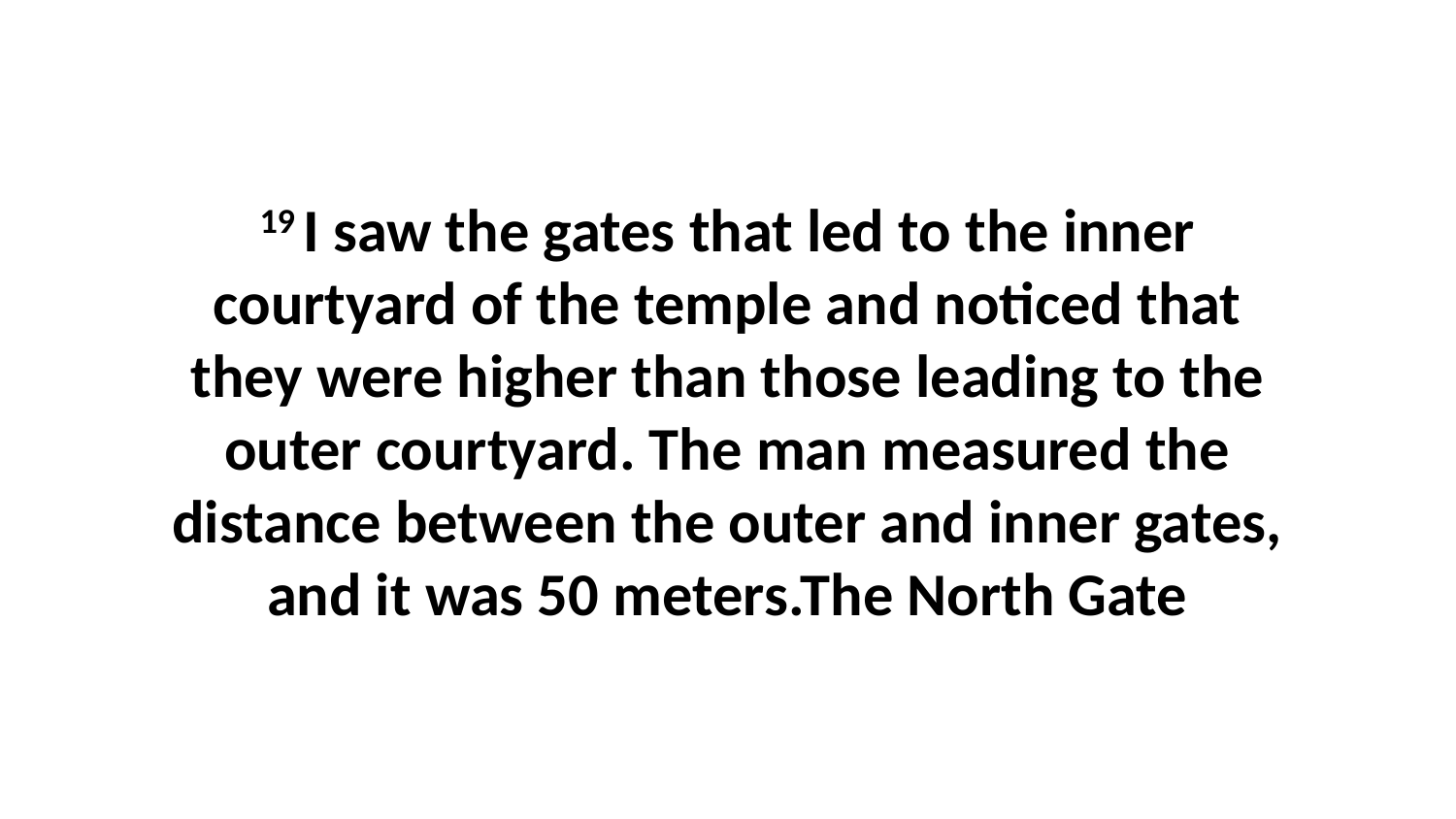

19 I saw the gates that led to the inner courtyard of the temple and noticed that they were higher than those leading to the outer courtyard. The man measured the distance between the outer and inner gates, and it was 50 meters.The North Gate